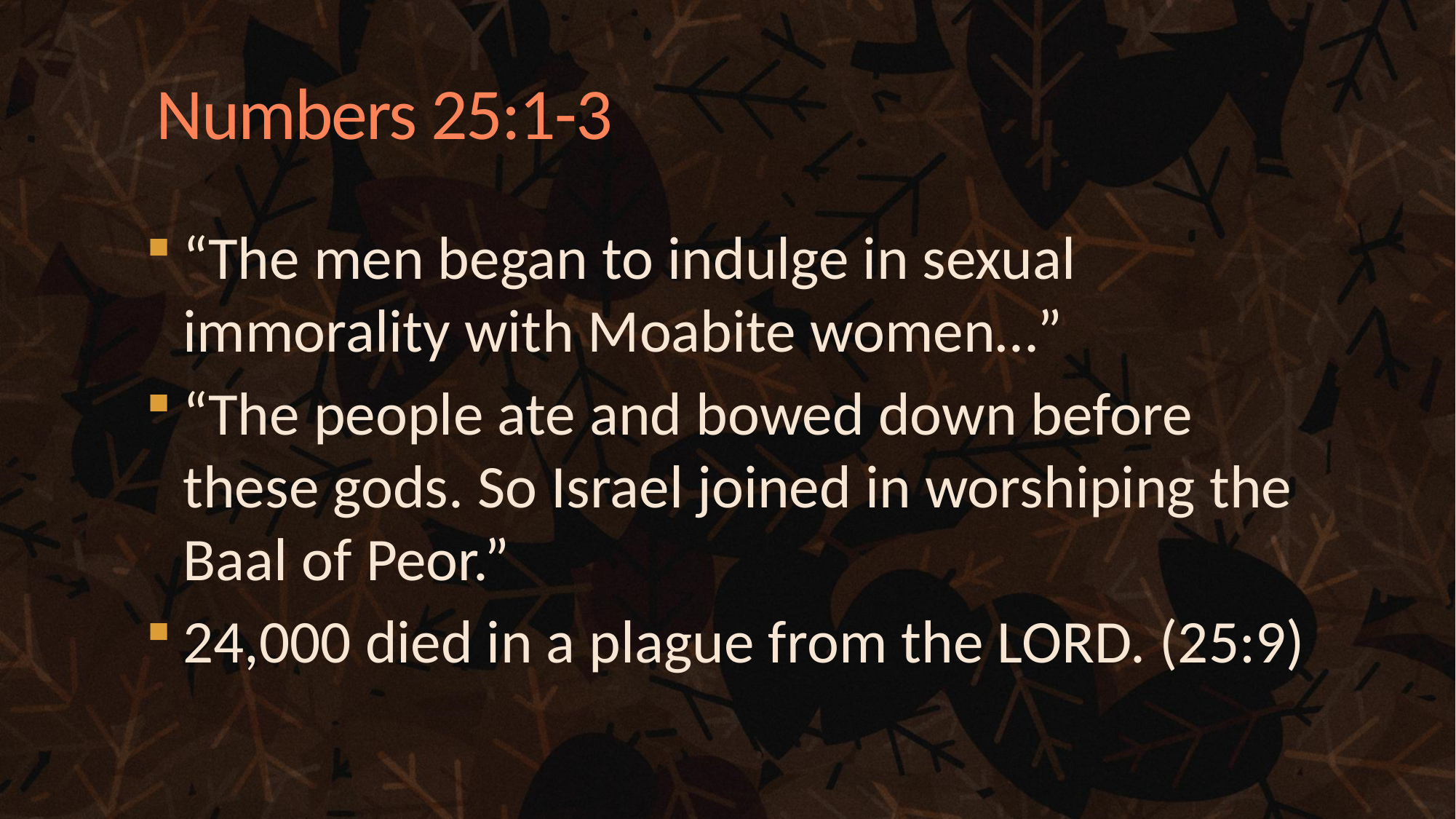

# Numbers 25:1-3
“The men began to indulge in sexual immorality with Moabite women…”
“The people ate and bowed down before these gods. So Israel joined in worshiping the Baal of Peor.”
24,000 died in a plague from the LORD. (25:9)